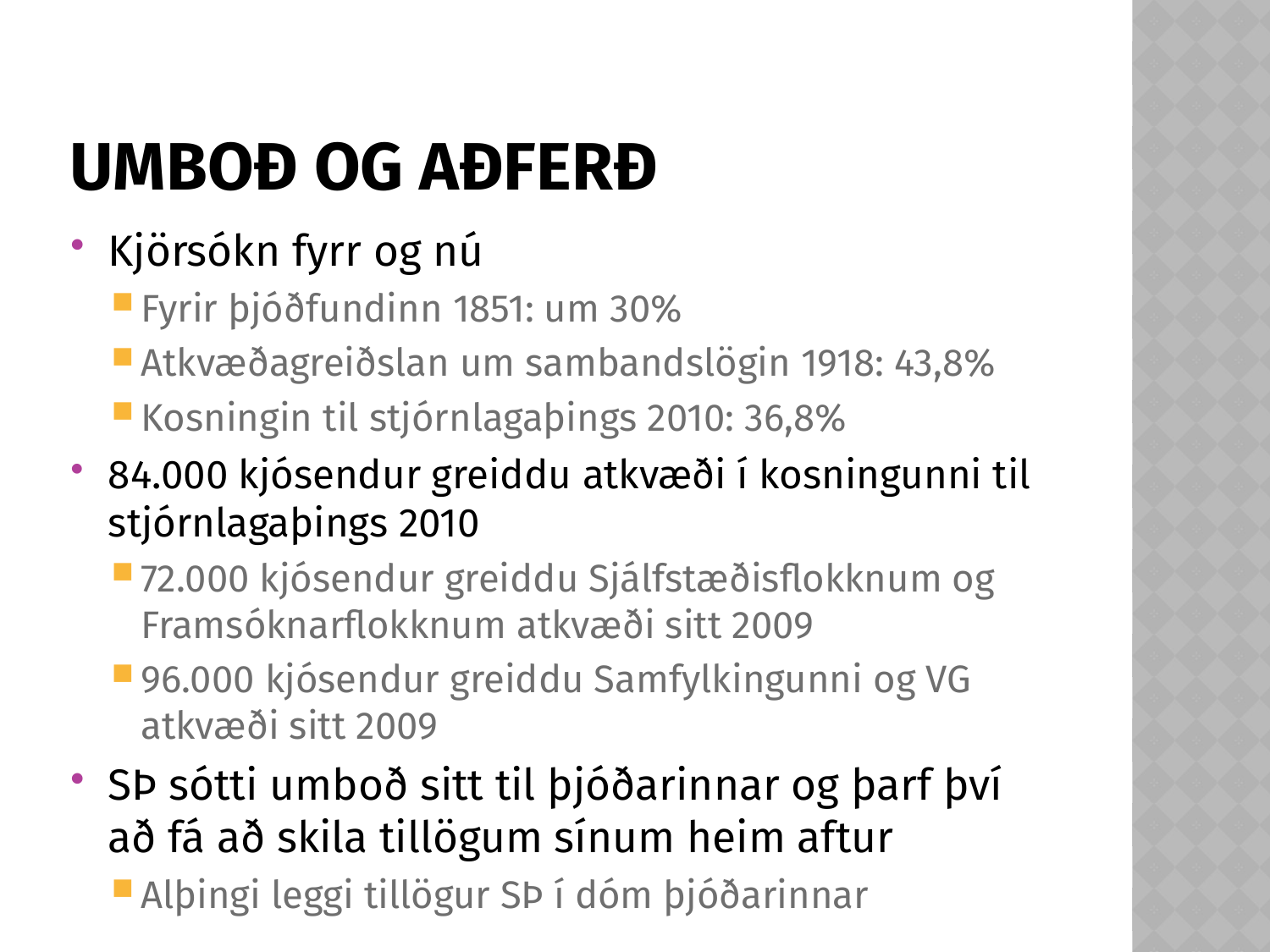

# Umboð og aðferð
Kjörsókn fyrr og nú
Fyrir þjóðfundinn 1851: um 30%
Atkvæðagreiðslan um sambandslögin 1918: 43,8%
Kosningin til stjórnlagaþings 2010: 36,8%
84.000 kjósendur greiddu atkvæði í kosningunni til stjórnlagaþings 2010
72.000 kjósendur greiddu Sjálfstæðisflokknum og Framsóknarflokknum atkvæði sitt 2009
96.000 kjósendur greiddu Samfylkingunni og VG atkvæði sitt 2009
SÞ sótti umboð sitt til þjóðarinnar og þarf því að fá að skila tillögum sínum heim aftur
Alþingi leggi tillögur SÞ í dóm þjóðarinnar